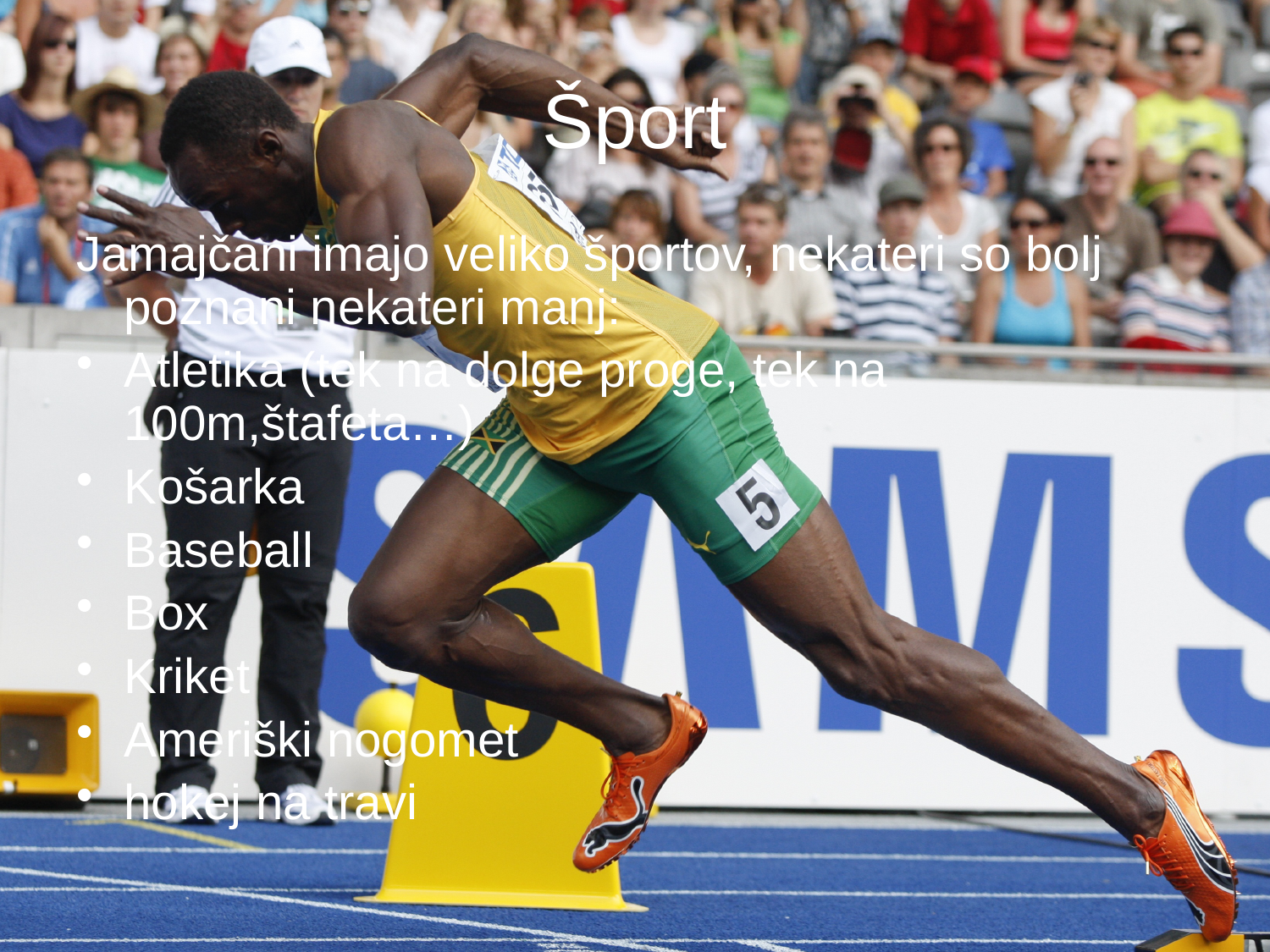

# Šport
Jamajčani imajo veliko športov, nekateri so bolj poznani nekateri manj:
Atletika (tek na dolge proge, tek na 100m,štafeta…)
Košarka
Baseball
Box
Kriket
Ameriški nogomet
hokej na travi